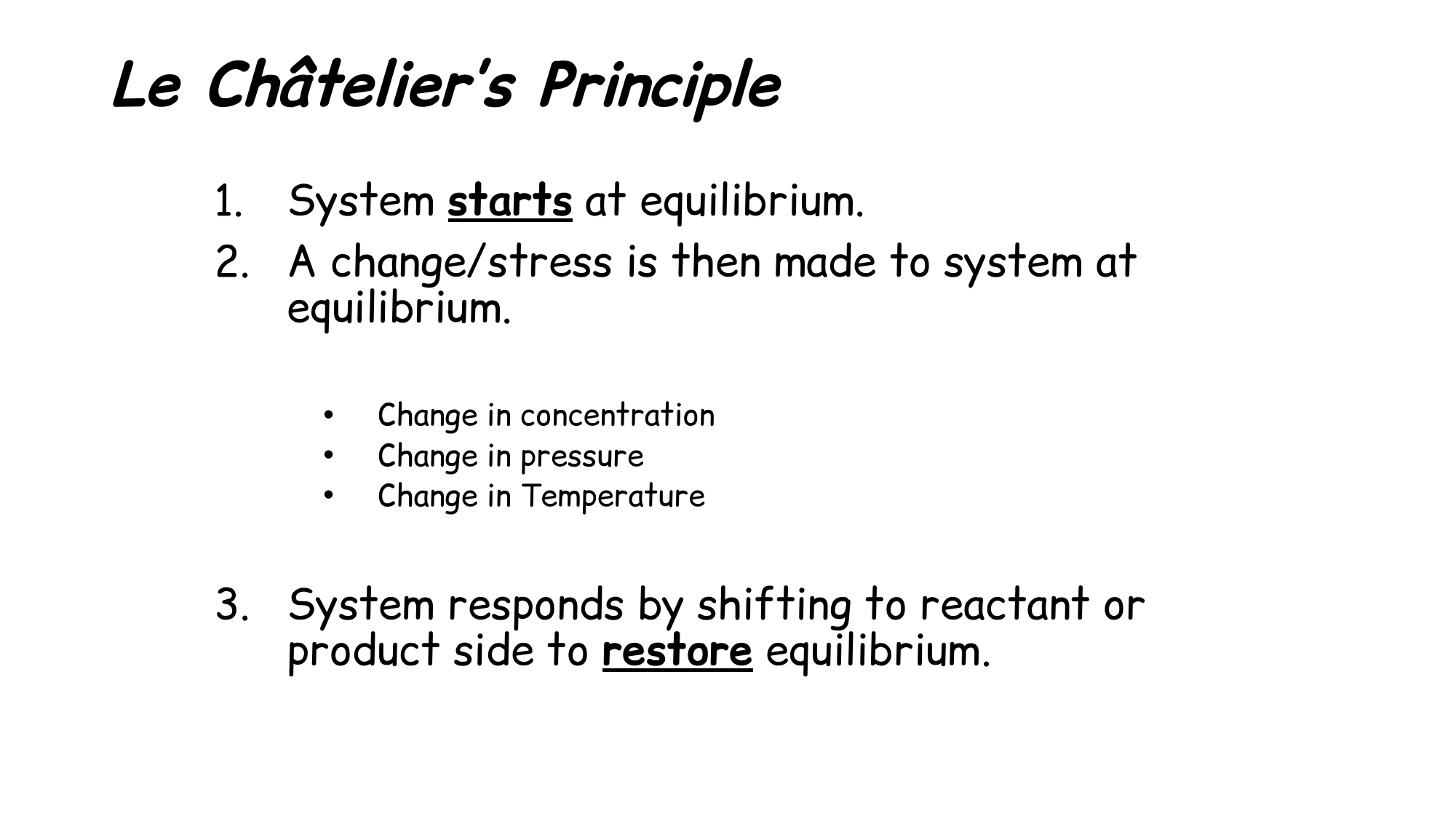

# Le Châtelier’s Principle
System starts at equilibrium.
A change/stress is then made to system at equilibrium.

Change in concentration
Change in pressure
Change in Temperature

3.	System responds by shifting to reactant or product side to restore equilibrium.